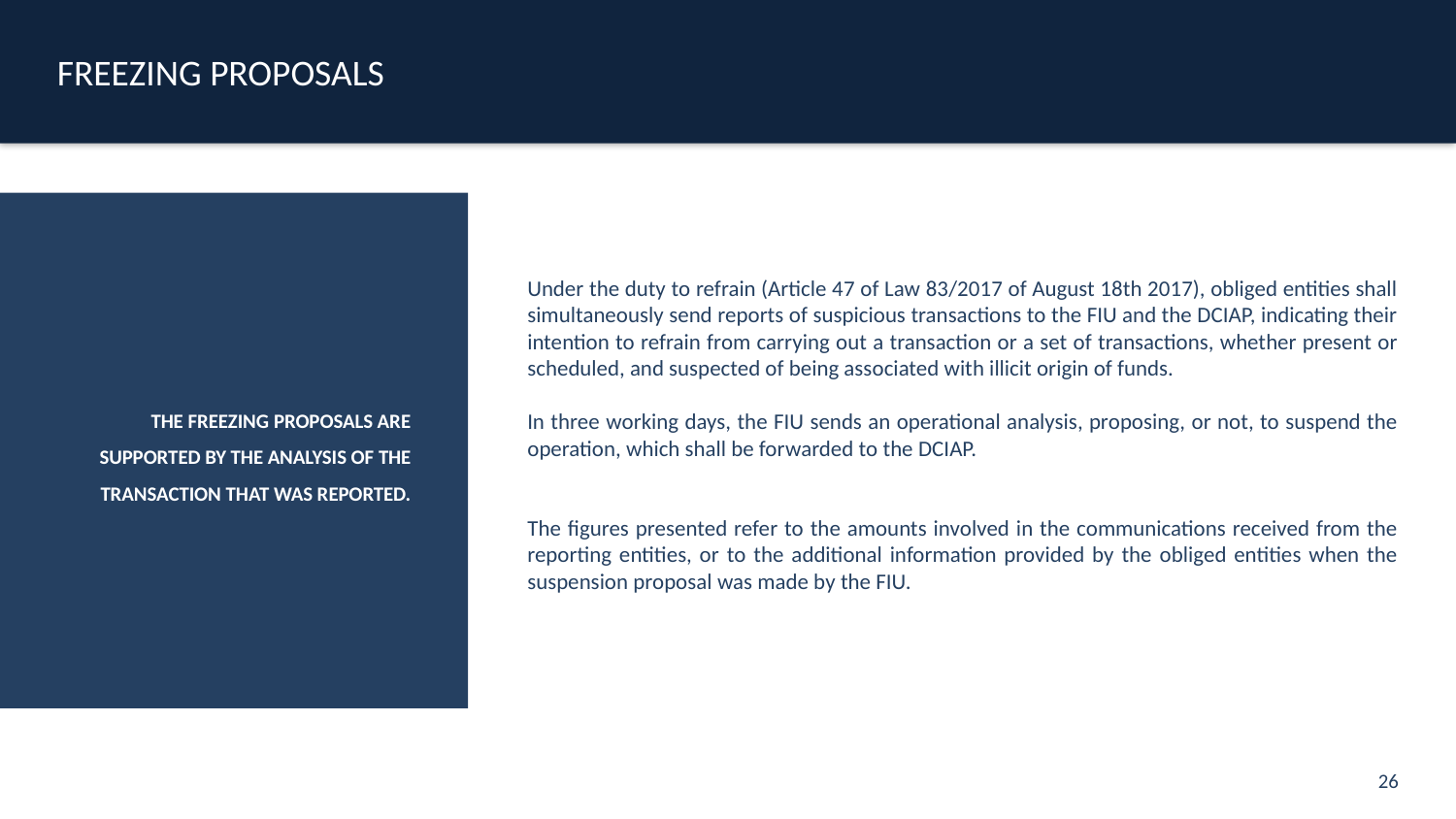

FREEZING PROPOSALS
THE FREEZING PROPOSALS ARE SUPPORTED BY THE ANALYSIS OF THE TRANSACTION THAT WAS REPORTED.
Under the duty to refrain (Article 47 of Law 83/2017 of August 18th 2017), obliged entities shall simultaneously send reports of suspicious transactions to the FIU and the DCIAP, indicating their intention to refrain from carrying out a transaction or a set of transactions, whether present or scheduled, and suspected of being associated with illicit origin of funds.

In three working days, the FIU sends an operational analysis, proposing, or not, to suspend the operation, which shall be forwarded to the DCIAP.

The figures presented refer to the amounts involved in the communications received from the reporting entities, or to the additional information provided by the obliged entities when the suspension proposal was made by the FIU.
26